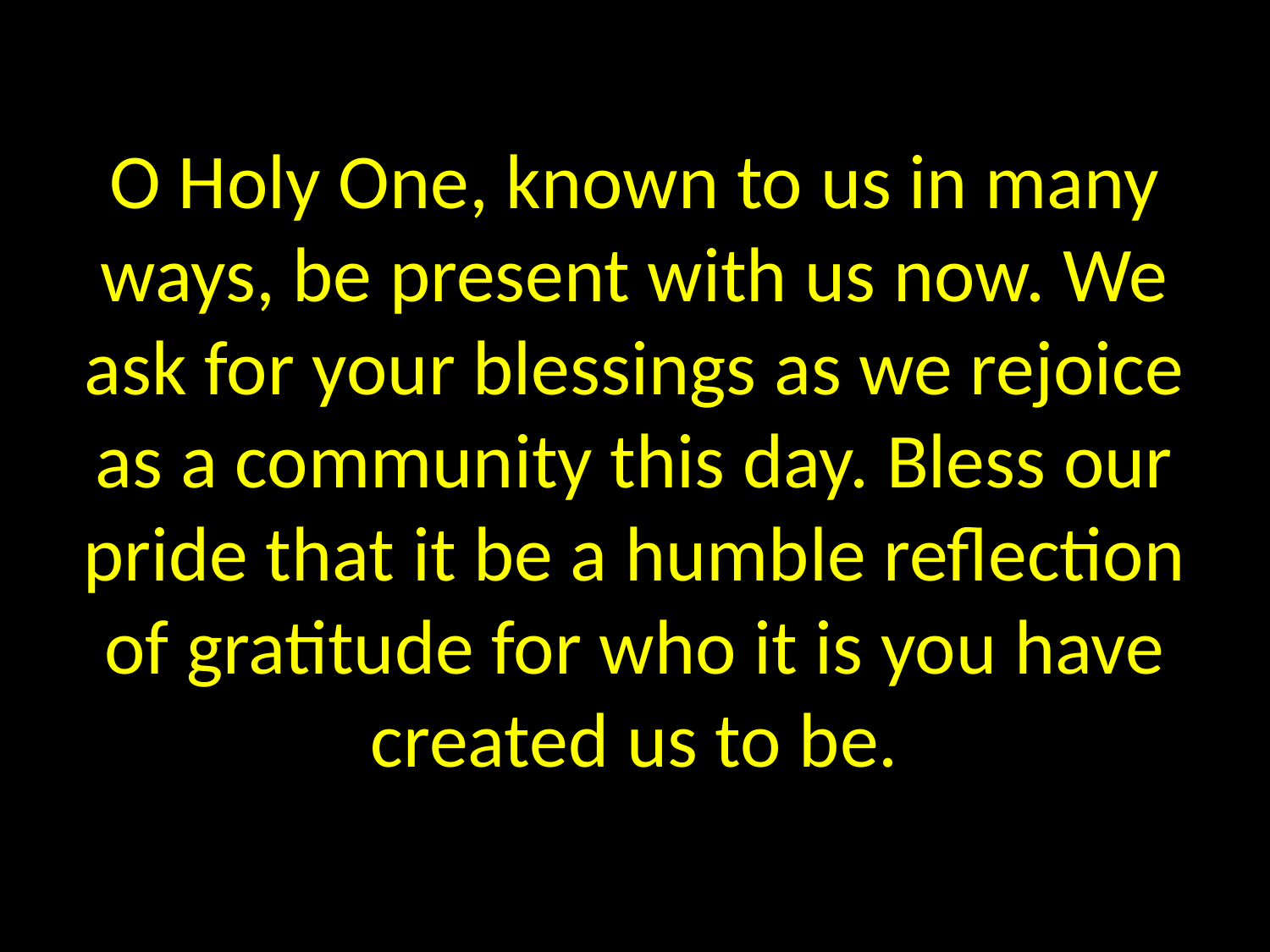

# O Holy One, known to us in many ways, be present with us now. We ask for your blessings as we rejoice as a community this day. Bless our pride that it be a humble reflection of gratitude for who it is you have created us to be.